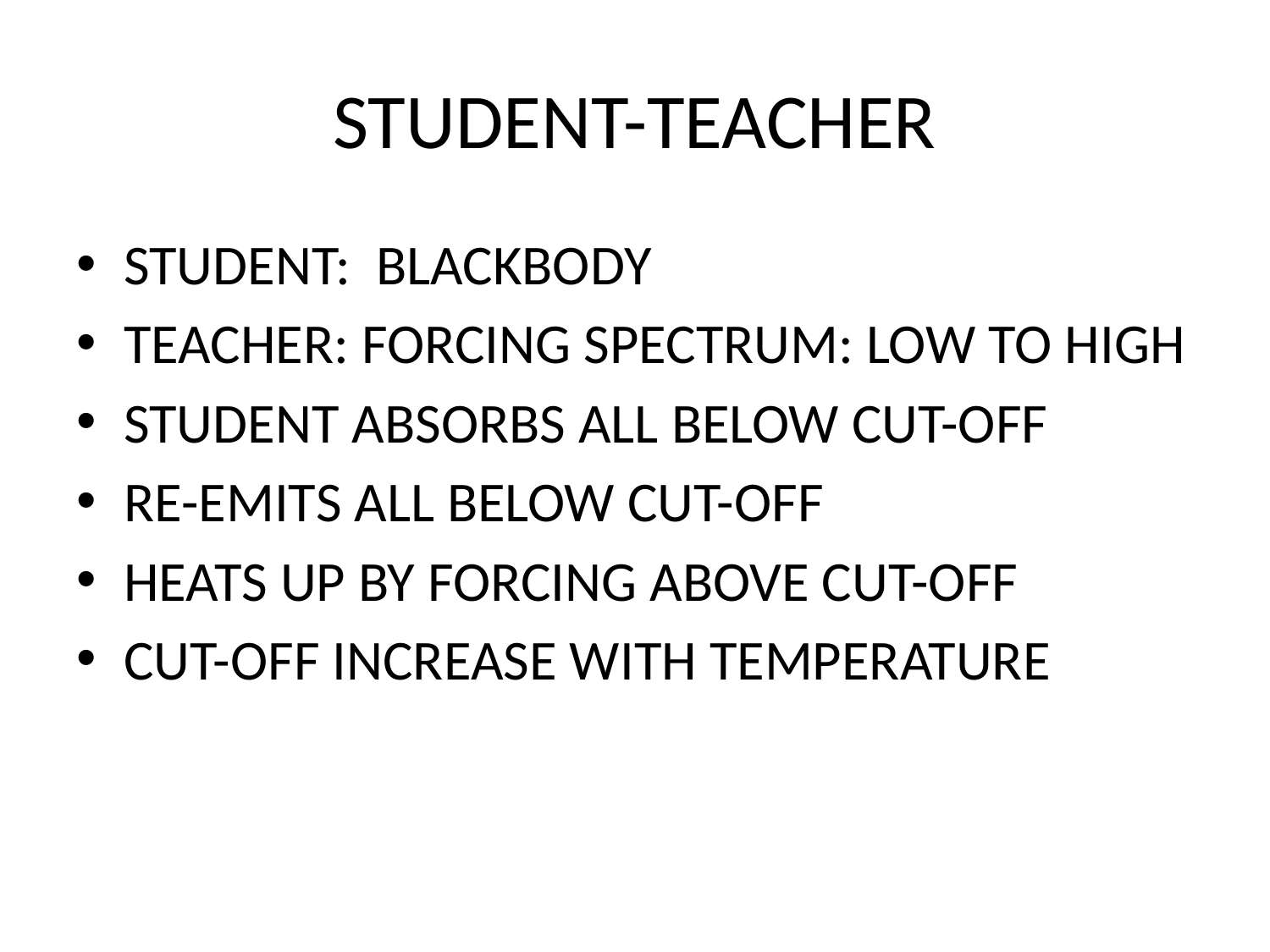

# STUDENT-TEACHER
STUDENT:  BLACKBODY
TEACHER: FORCING SPECTRUM: LOW TO HIGH
STUDENT ABSORBS ALL BELOW CUT-OFF
RE-EMITS ALL BELOW CUT-OFF
HEATS UP BY FORCING ABOVE CUT-OFF
CUT-OFF INCREASE WITH TEMPERATURE